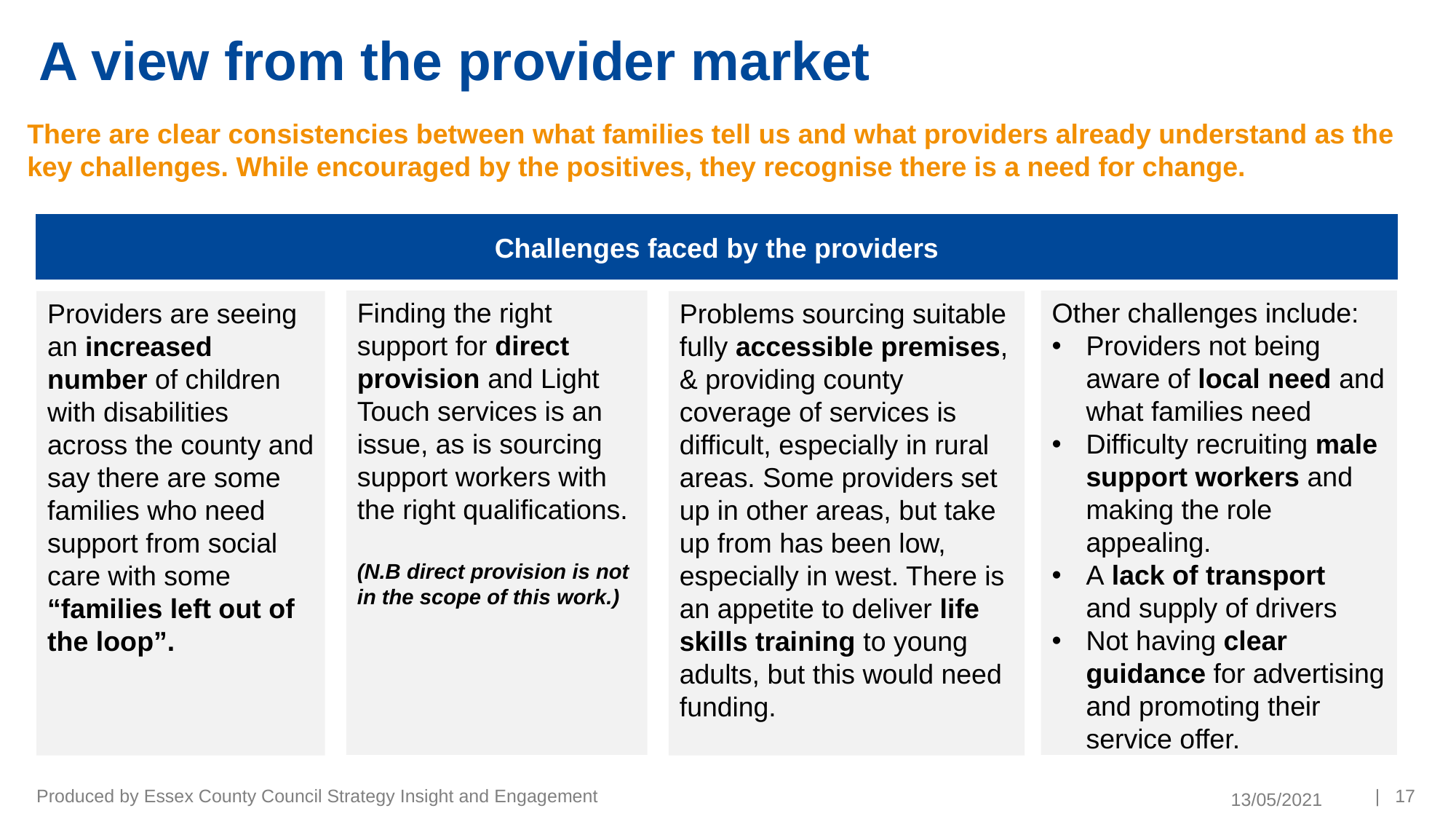

# A view from the provider market
There are clear consistencies between what families tell us and what providers already understand as the key challenges. While encouraged by the positives, they recognise there is a need for change.
Challenges faced by the providers
Finding the right support for direct provision and Light Touch services is an issue, as is sourcing support workers with the right qualifications.

(N.B direct provision is not in the scope of this work.)
Other challenges include:
Providers not being aware of local need and what families need
Difficulty recruiting male support workers and making the role appealing.
A lack of transport  and supply of drivers
Not having clear guidance for advertising and promoting their service offer.

Providers are seeing an increased number of children with disabilities across the county and say there are some families who need support from social care with some “families left out of the loop”.

Problems sourcing suitable fully accessible premises, & providing county coverage of services is difficult, especially in rural areas. Some providers set up in other areas, but take up from has been low, especially in west. There is  an appetite to deliver life skills training to young adults, but this would need funding.

Produced by Essex County Council Strategy Insight and Engagement
|   17
13/05/2021